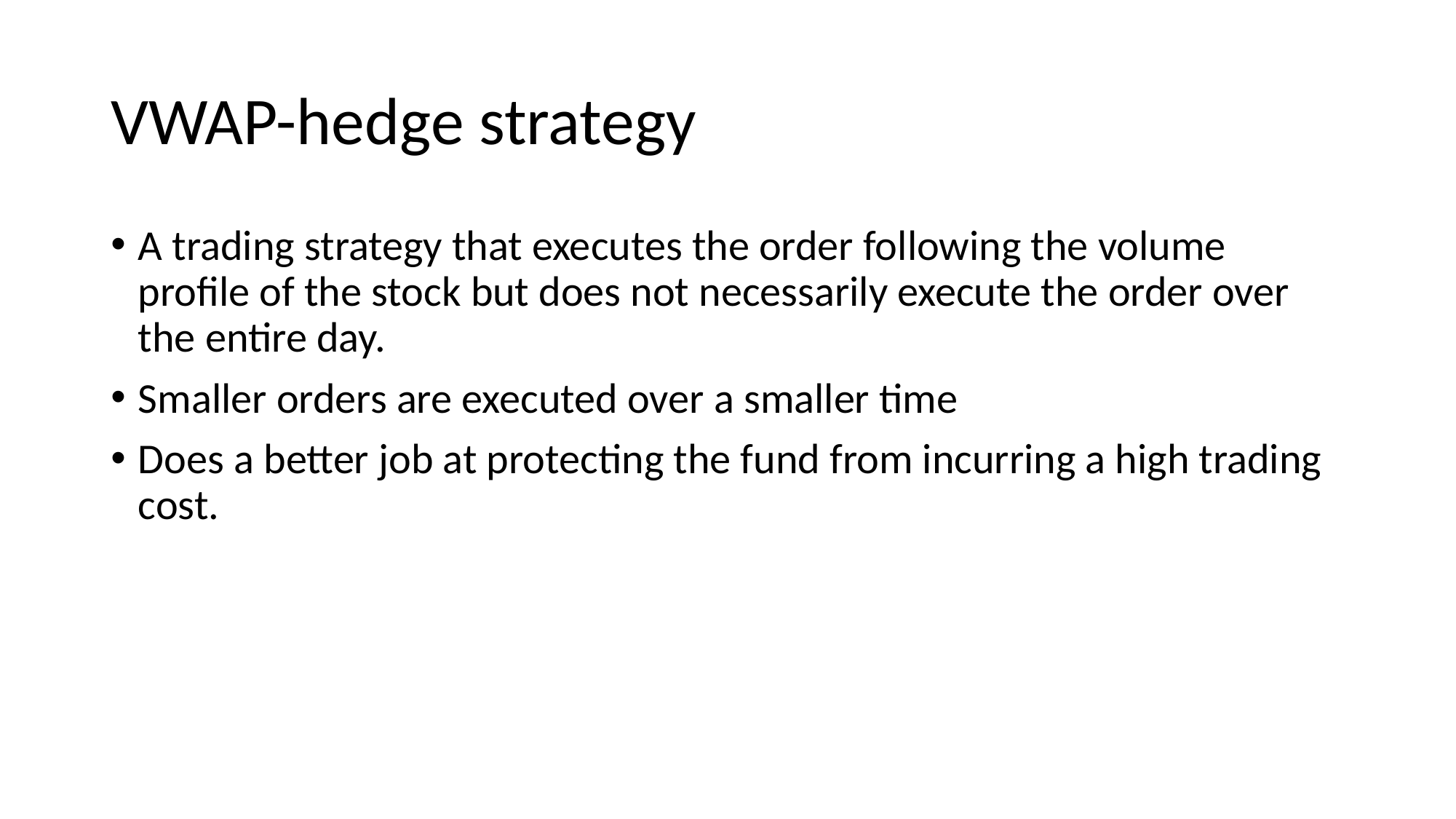

# VWAP-hedge strategy
A trading strategy that executes the order following the volume profile of the stock but does not necessarily execute the order over the entire day.
Smaller orders are executed over a smaller time
Does a better job at protecting the fund from incurring a high trading cost.